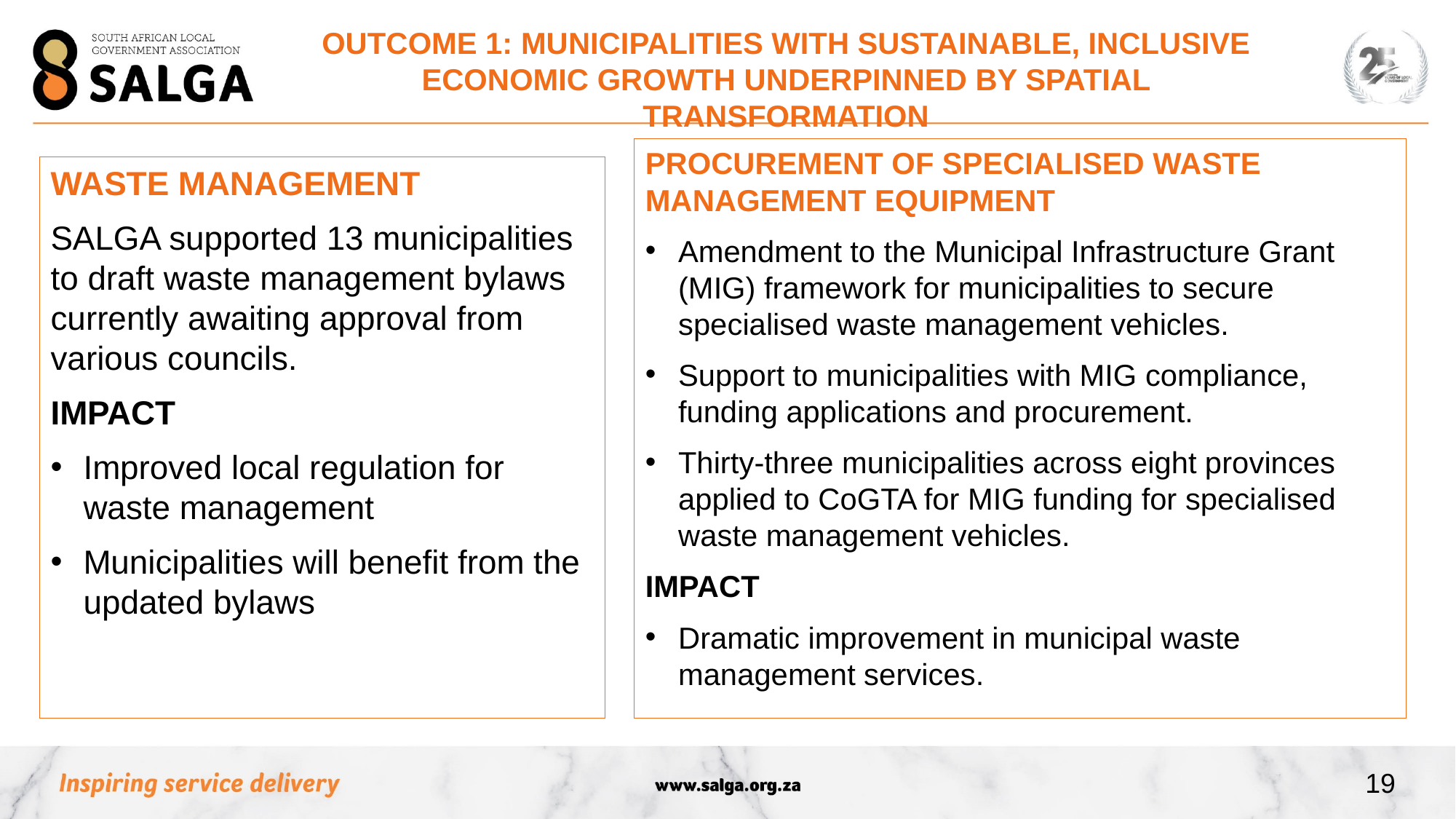

OUTCOME 1: MUNICIPALITIES WITH SUSTAINABLE, INCLUSIVE ECONOMIC GROWTH UNDERPINNED BY SPATIAL TRANSFORMATION
PROCUREMENT OF SPECIALISED WASTE MANAGEMENT EQUIPMENT
Amendment to the Municipal Infrastructure Grant (MIG) framework for municipalities to secure specialised waste management vehicles.
Support to municipalities with MIG compliance, funding applications and procurement.
Thirty-three municipalities across eight provinces applied to CoGTA for MIG funding for specialised waste management vehicles.
IMPACT
Dramatic improvement in municipal waste management services.

WASTE MANAGEMENT
SALGA supported 13 municipalities to draft waste management bylaws currently awaiting approval from various councils.
IMPACT
Improved local regulation for waste management
Municipalities will benefit from the updated bylaws

19